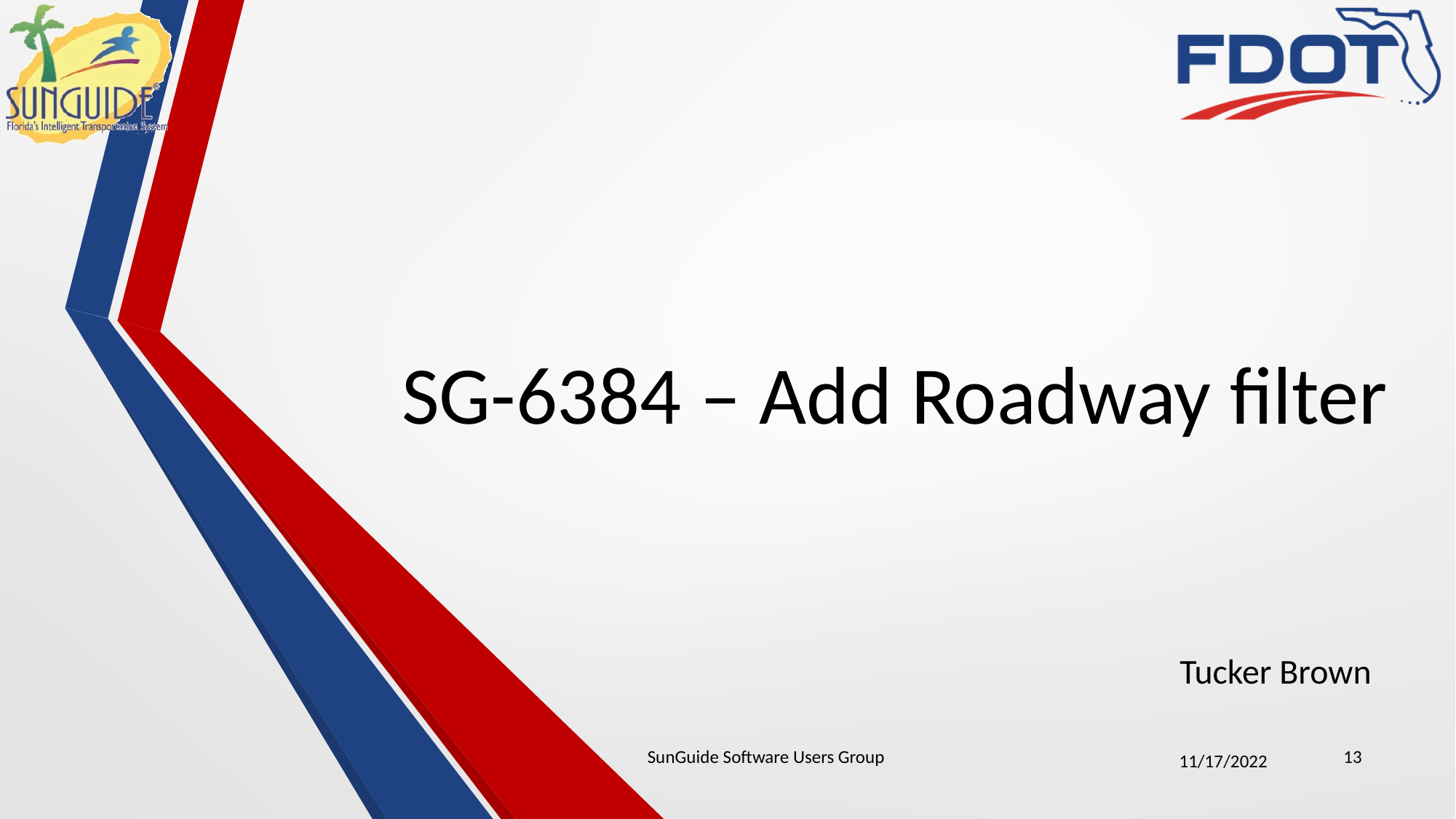

# SG-6384 – Add Roadway filter

Tucker Brown
SunGuide Software Users Group
13
11/17/2022